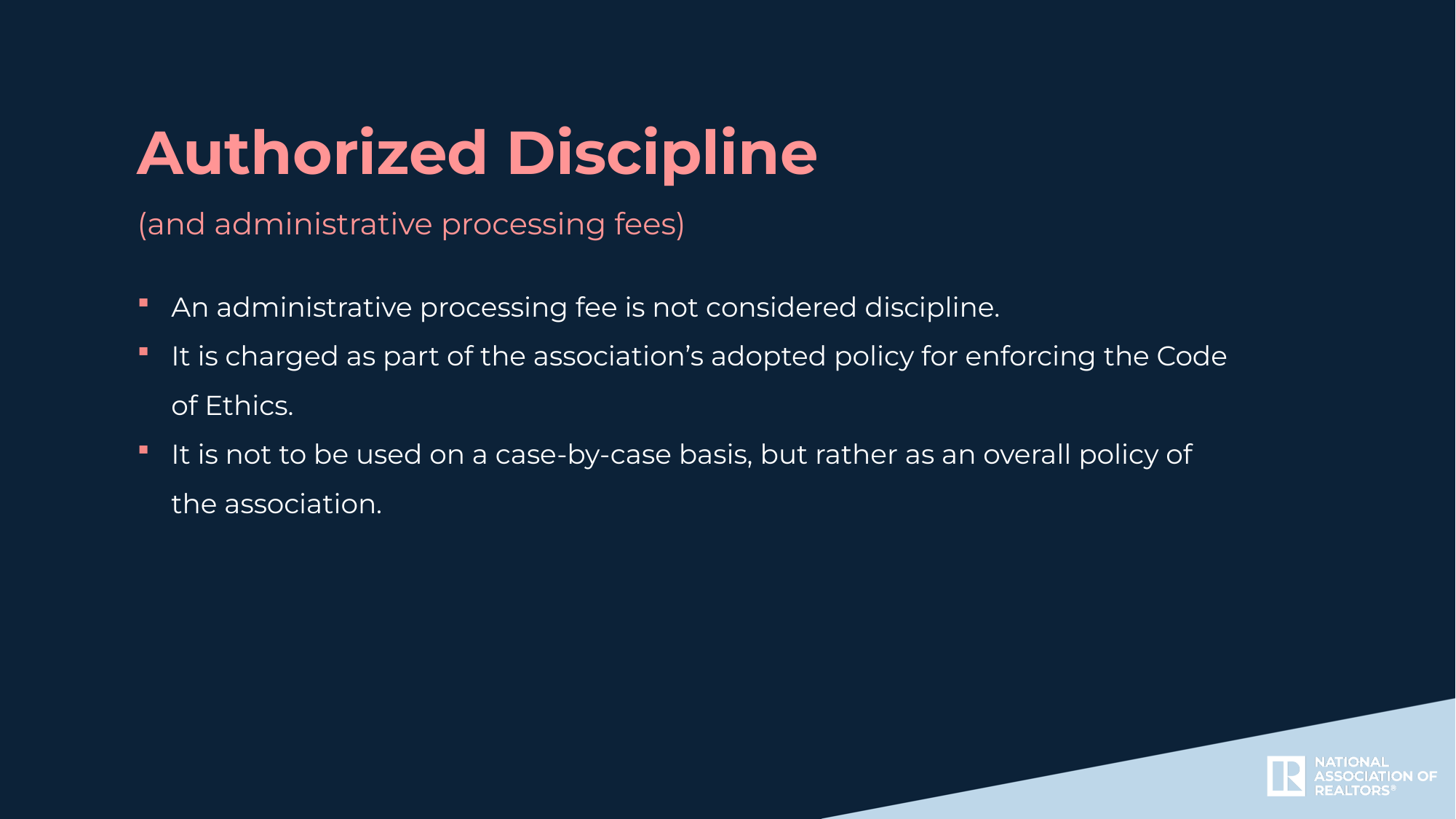

Authorized Discipline
(and administrative processing fees)
An administrative processing fee is not considered discipline.
It is charged as part of the association’s adopted policy for enforcing the Code of Ethics.
It is not to be used on a case-by-case basis, but rather as an overall policy of the association.